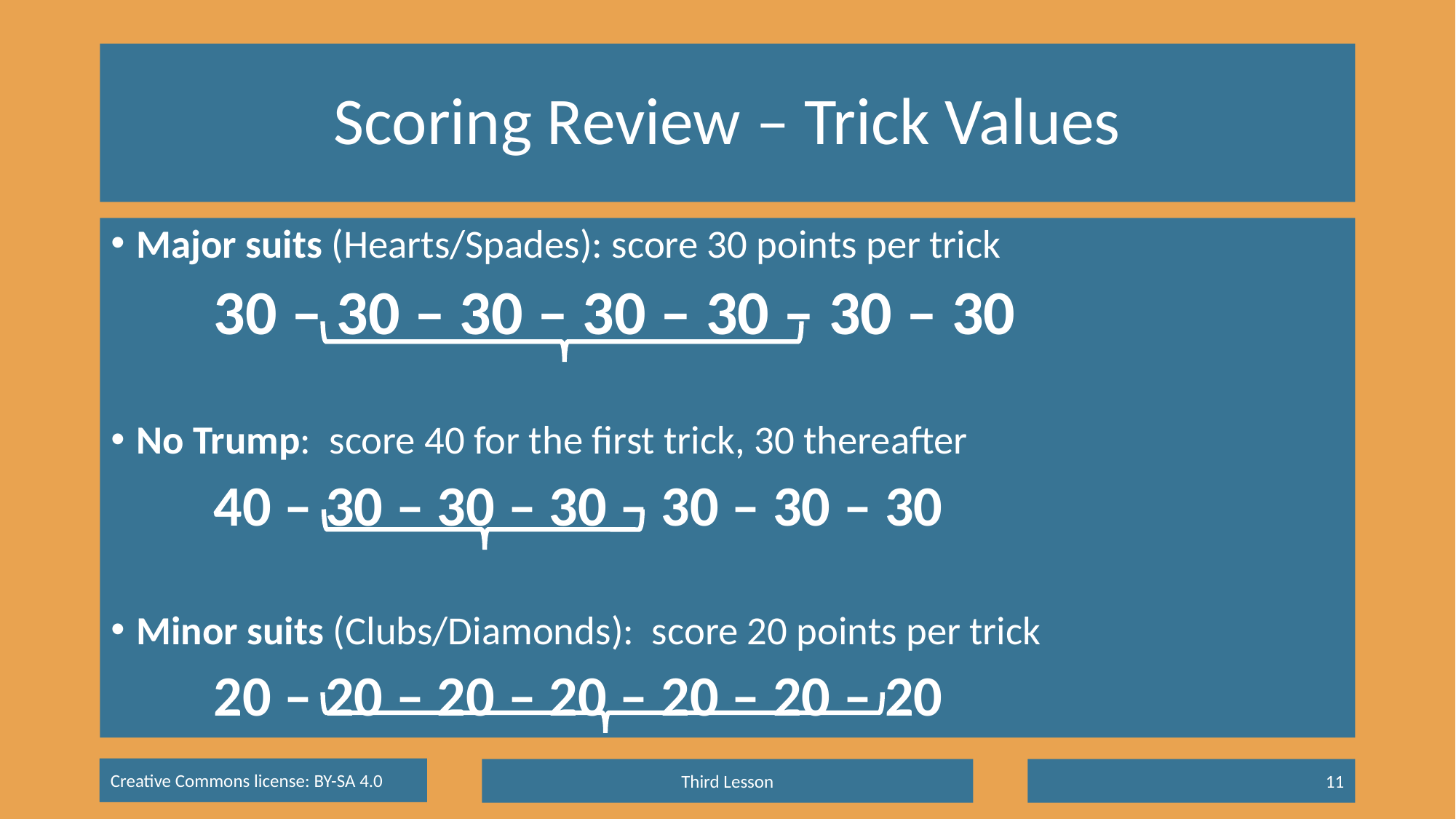

# Scoring Review – Trick Values

Major suits (Hearts/Spades): score 30 points per trick
		30 – 30 – 30 – 30 – 30 – 30 – 30

No Trump:  score 40 for the first trick, 30 thereafter
		40 – 30 – 30 – 30 – 30 – 30 – 30

Minor suits (Clubs/Diamonds):  score 20 points per trick
		20 – 20 – 20 – 20 – 20 – 20 – 20

Third Lesson
11